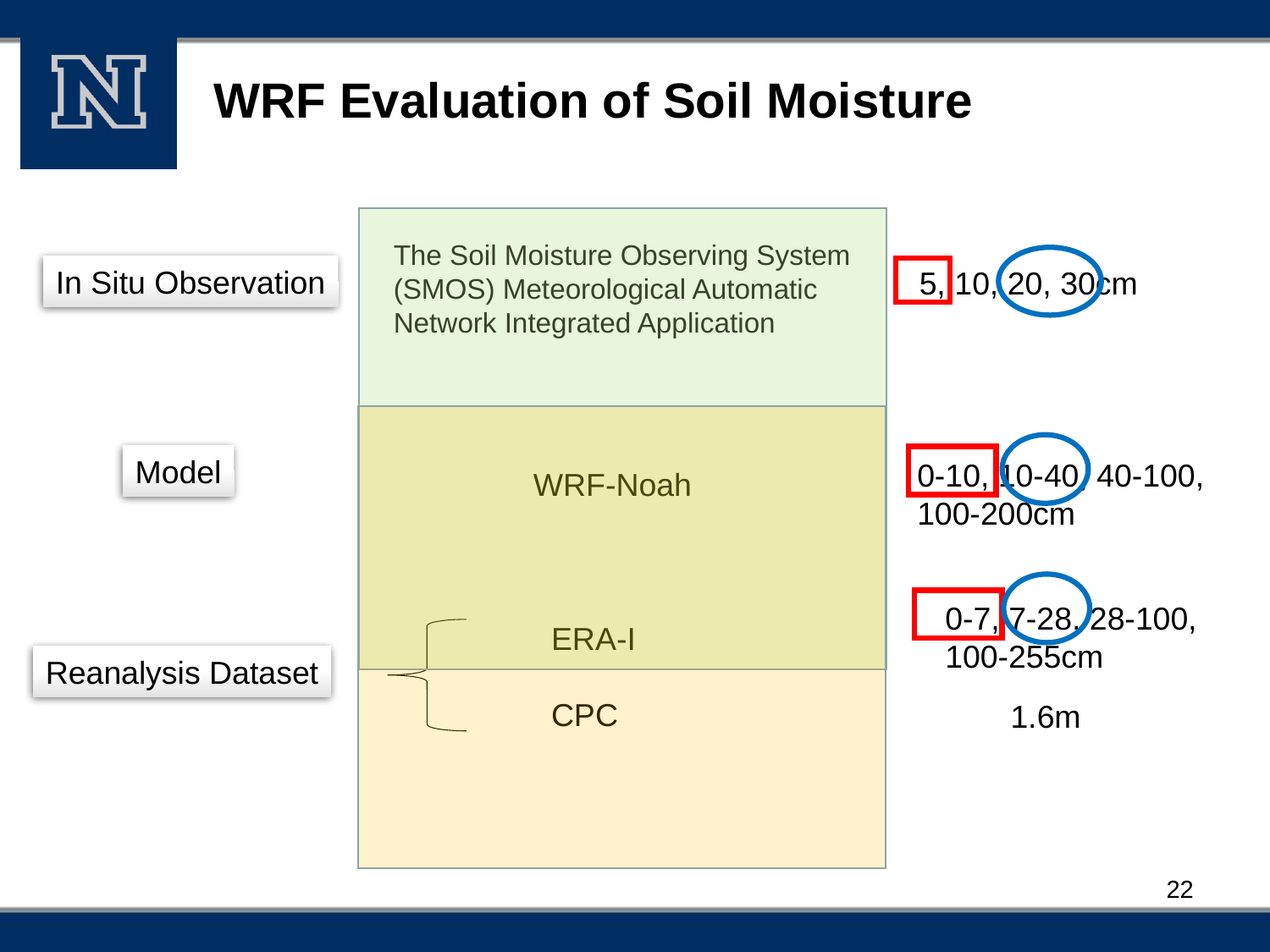

# WRF Evaluation of Soil Moisture

The Soil Moisture Observing System (SMOS) Meteorological Automatic Network Integrated Application
In Situ Observation
5, 10, 20, 30cm

Model
0-10, 10-40, 40-100,
100-200cm
WRF-Noah
0-7, 7-28, 28-100,
100-255cm
ERA-I

CPC

Reanalysis Dataset
1.6m
22